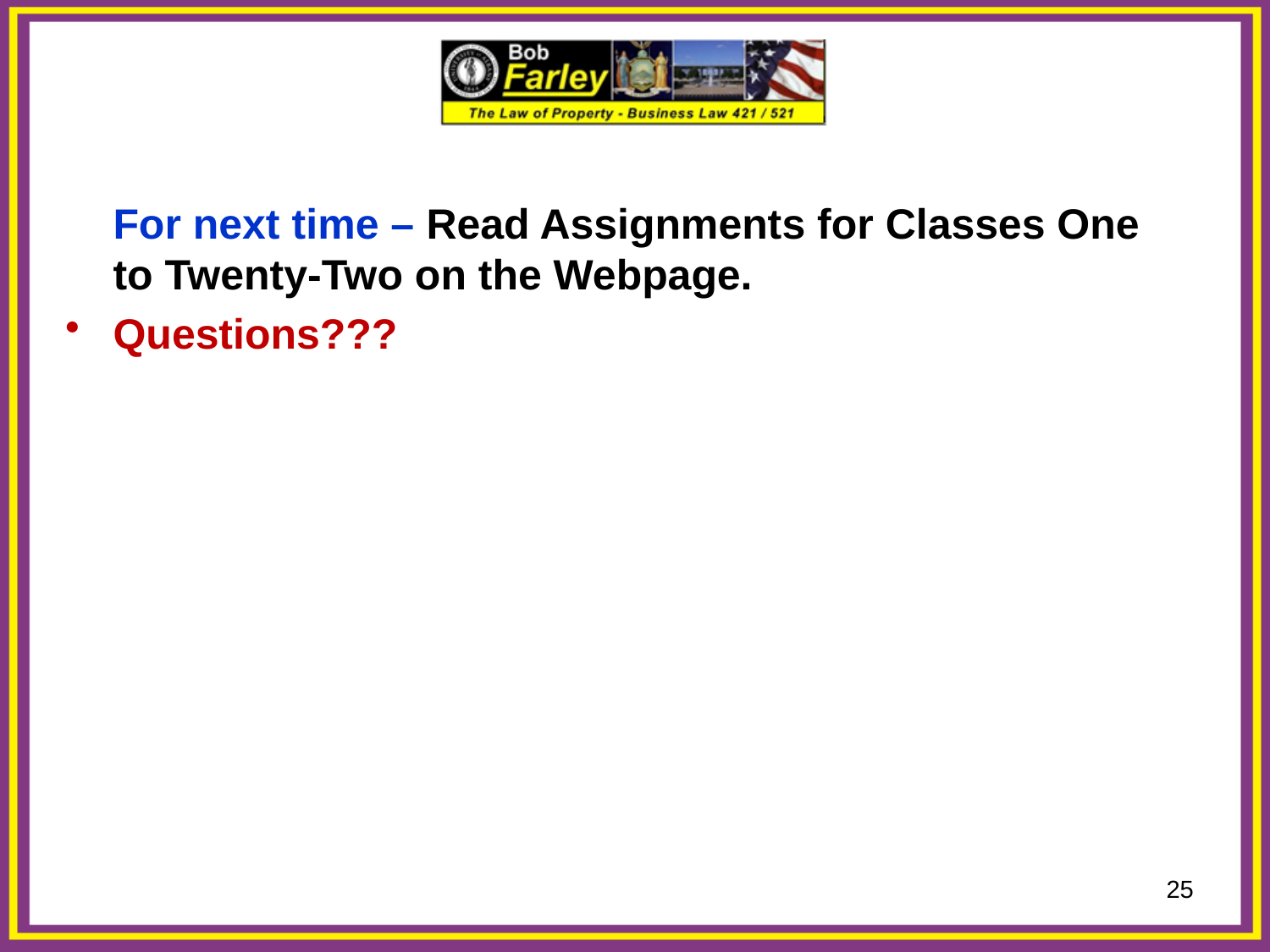

For next time – Read Assignments for Classes One to Twenty-Two on the Webpage.
Questions???

25